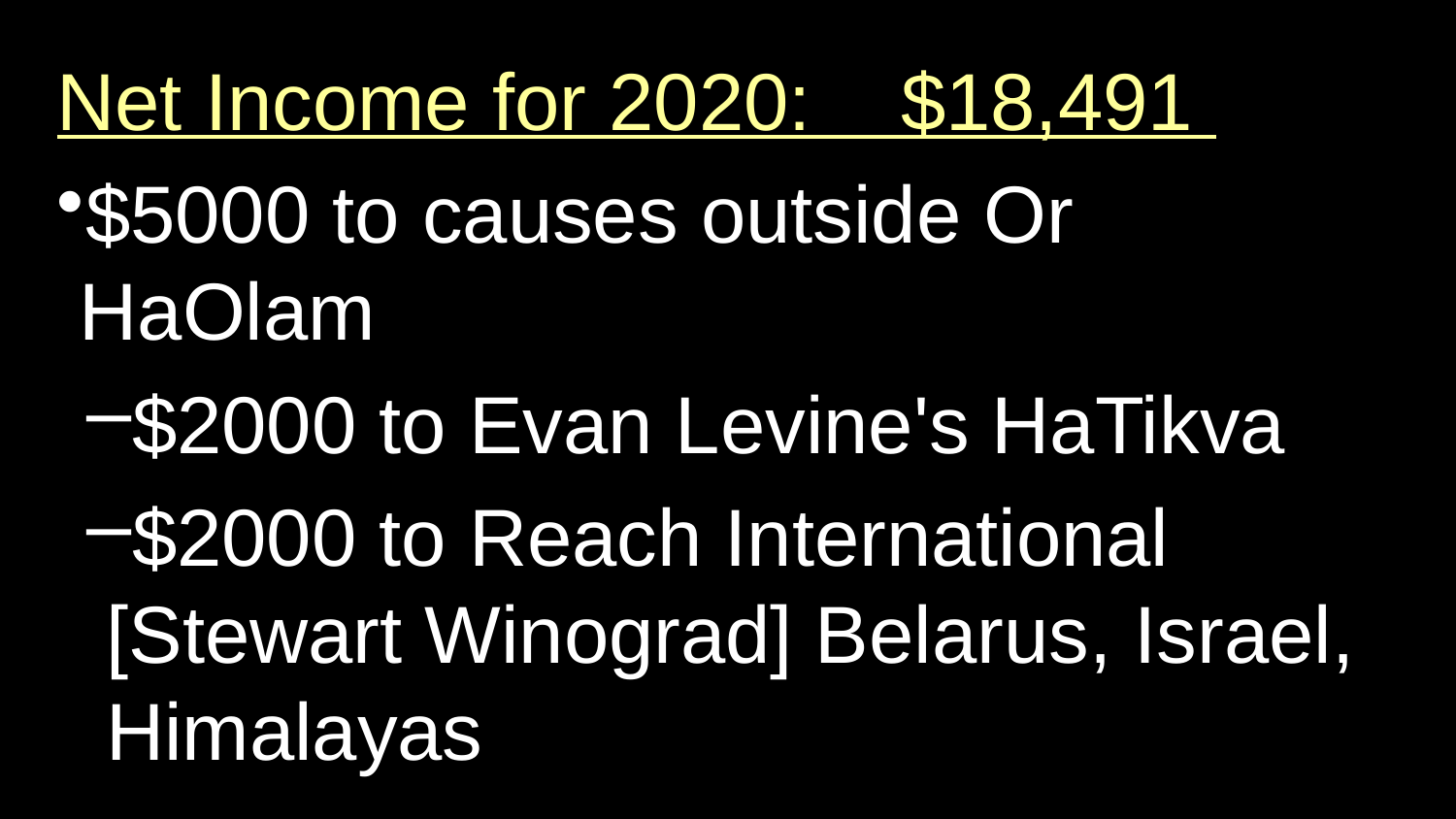

Net Income for 2020:    $18,491
$5000 to causes outside Or HaOlam
$2000 to Evan Levine's HaTikva
$2000 to Reach International [Stewart Winograd] Belarus, Israel, Himalayas